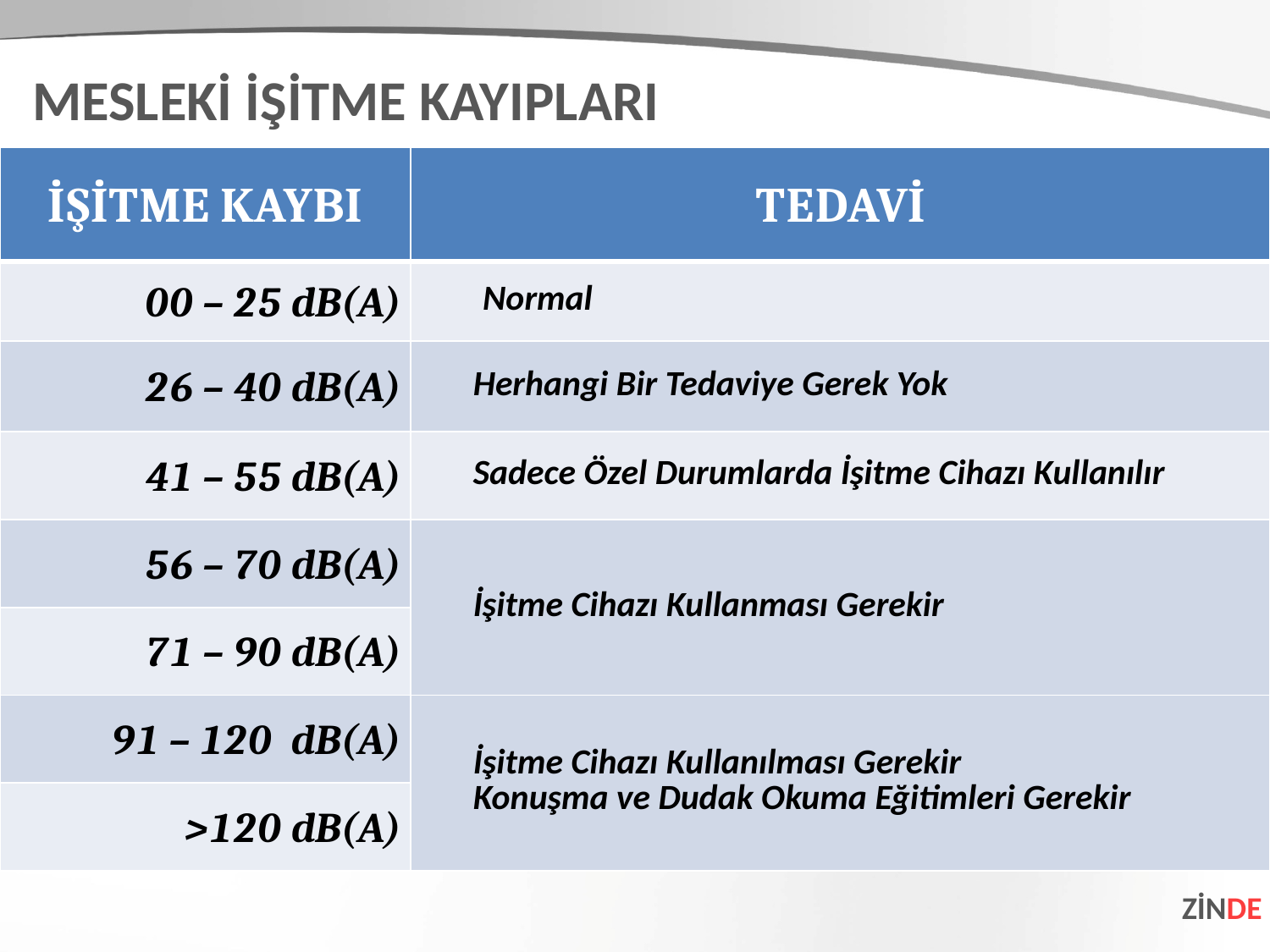

MESLEKİ İŞİTME KAYIPLARI
| İŞİTME KAYBI | TEDAVİ |
| --- | --- |
| 00 – 25 dB(A) | Normal |
| 26 – 40 dB(A) | Herhangi Bir Tedaviye Gerek Yok |
| 41 – 55 dB(A) | Sadece Özel Durumlarda İşitme Cihazı Kullanılır |
| 56 – 70 dB(A) | İşitme Cihazı Kullanması Gerekir |
| 71 – 90 dB(A) |  |
| 91 – 120 dB(A) | İşitme Cihazı Kullanılması Gerekir Konuşma ve Dudak Okuma Eğitimleri Gerekir |
| >120 dB(A) |  |
ZİNDE